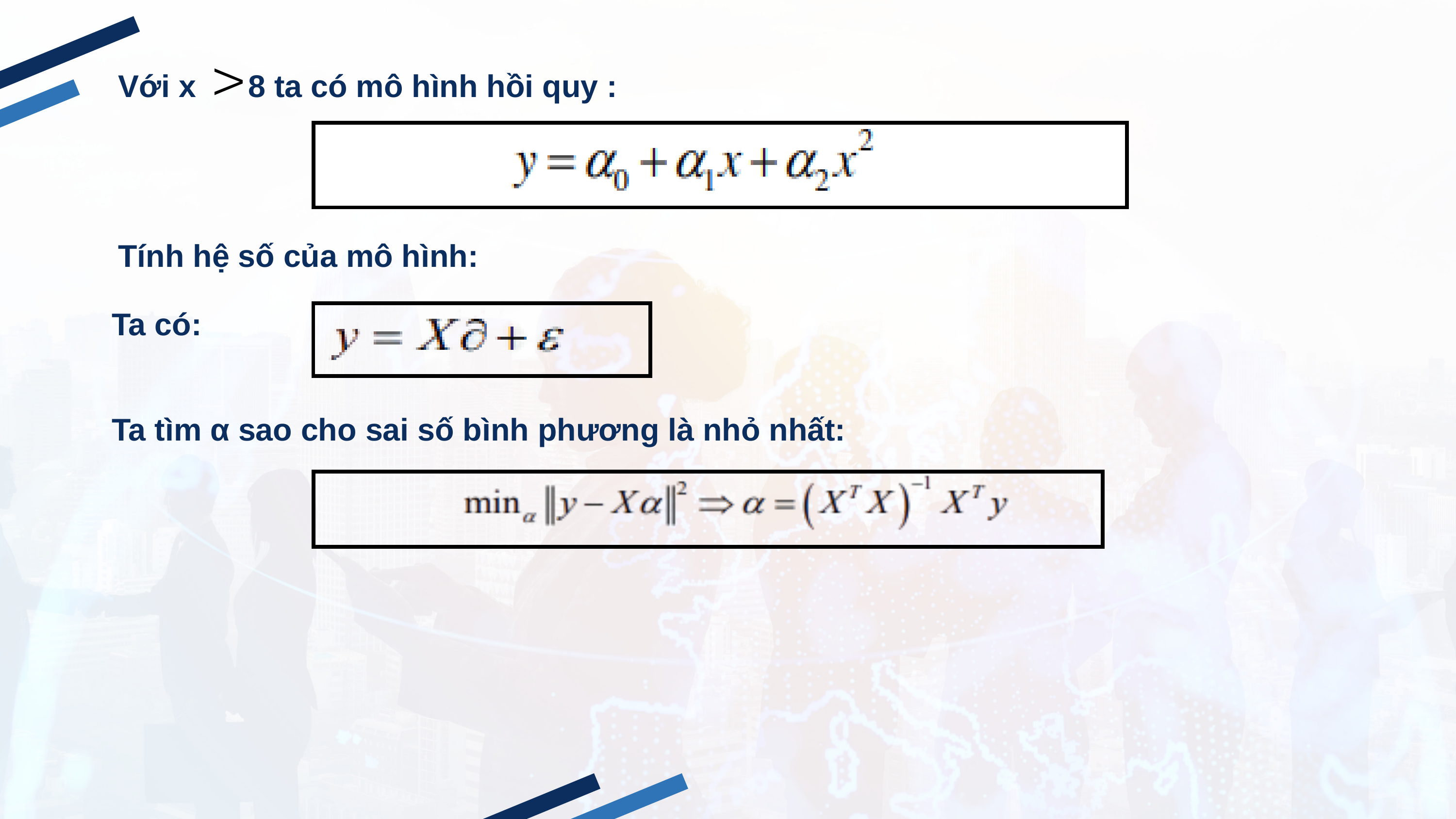

Với x      8 ta có mô hình hồi quy :

Tính hệ số của mô hình:
Ta có:

Ta tìm α sao cho sai số bình phương là nhỏ nhất: